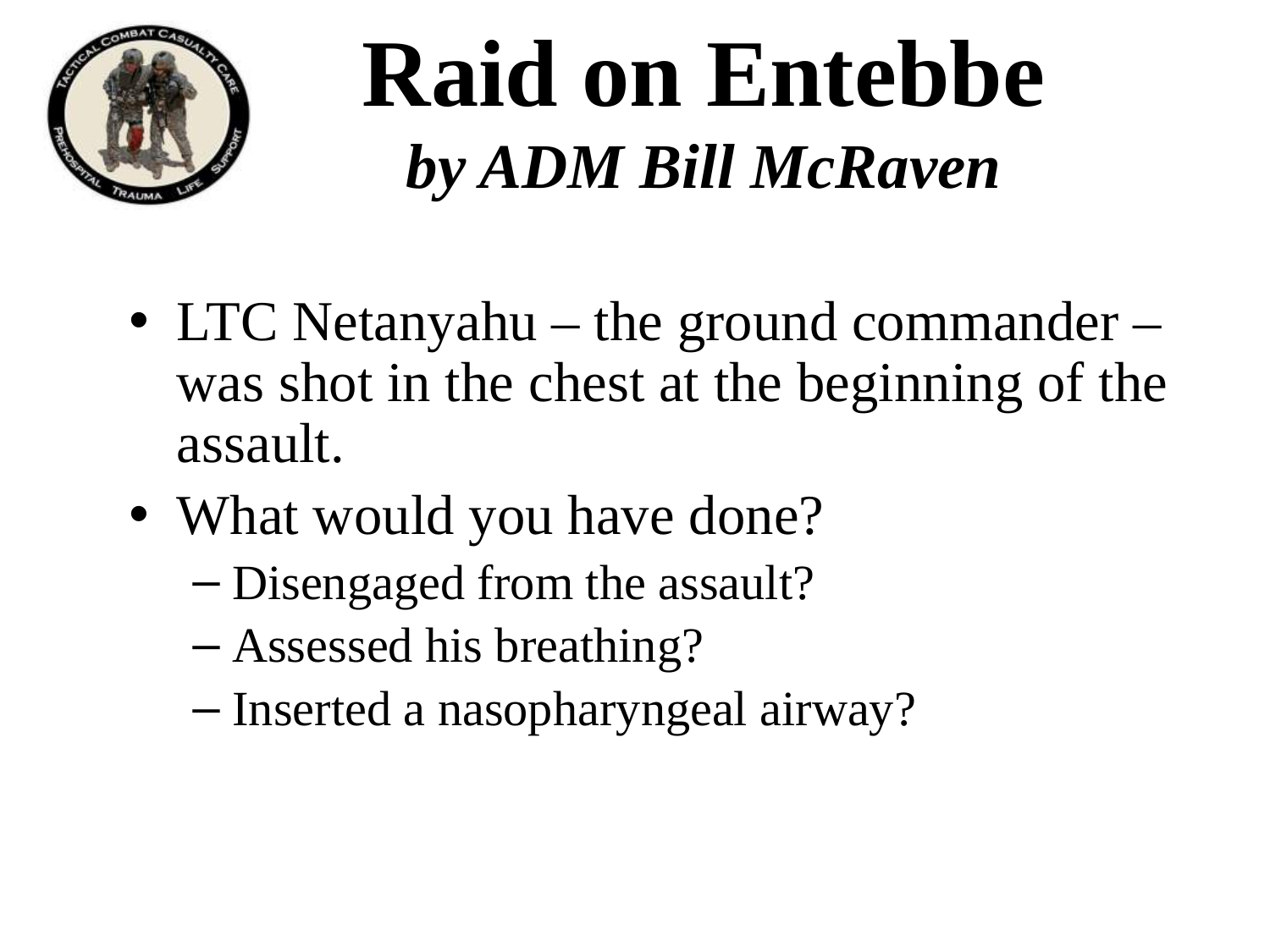

# Raid on Entebbe by ADM Bill McRaven
LTC Netanyahu – the ground commander – was shot in the chest at the beginning of the assault.
What would you have done?
Disengaged from the assault?
Assessed his breathing?
Inserted a nasopharyngeal airway?